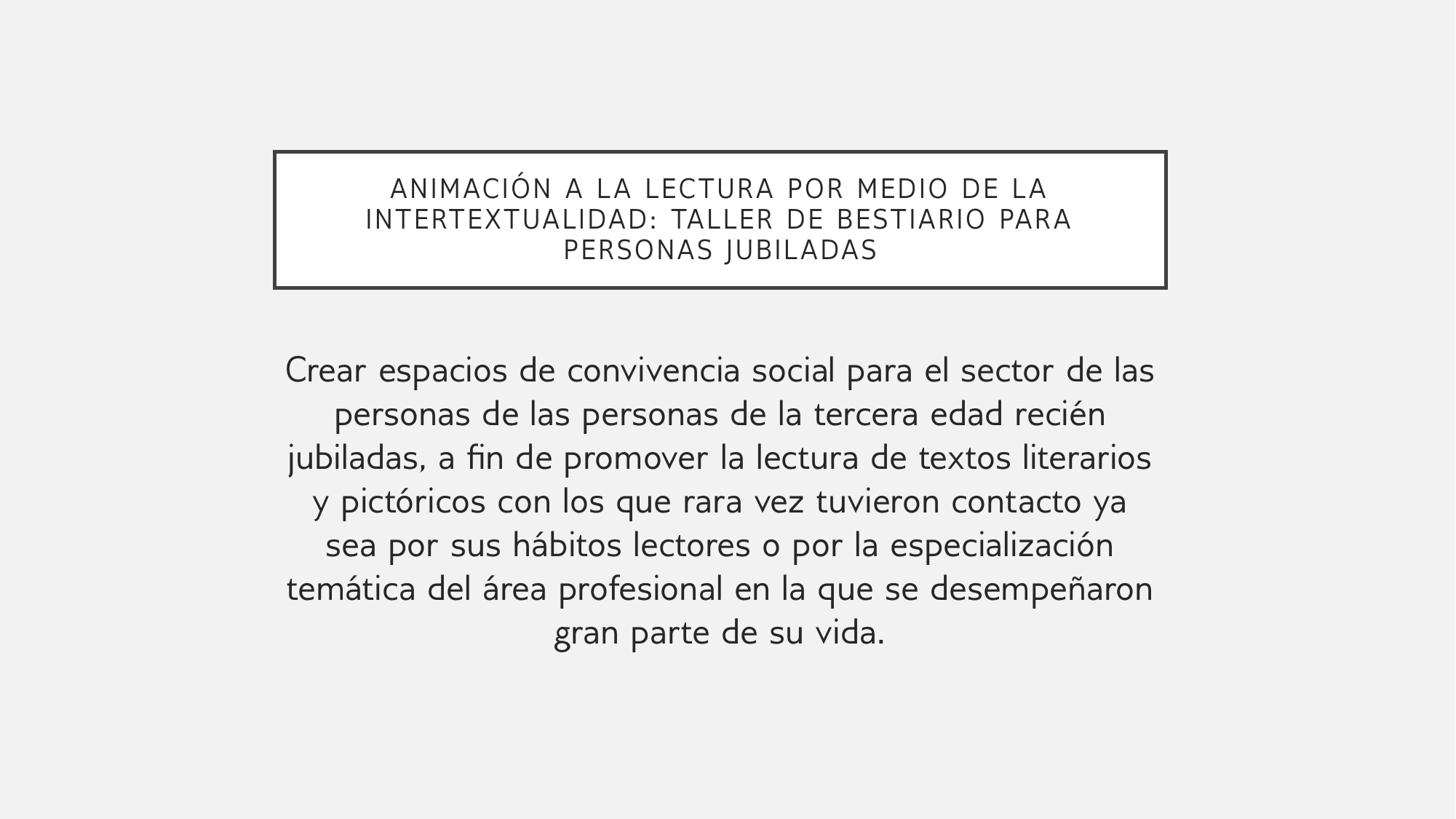

# Animación a la lectura por medio de la intertextualidad: taller de bestiario para personas jubiladas
Crear espacios de convivencia social para el sector de las personas de las personas de la tercera edad recién jubiladas, a fin de promover la lectura de textos literarios y pictóricos con los que rara vez tuvieron contacto ya sea por sus hábitos lectores o por la especialización temática del área profesional en la que se desempeñaron gran parte de su vida.